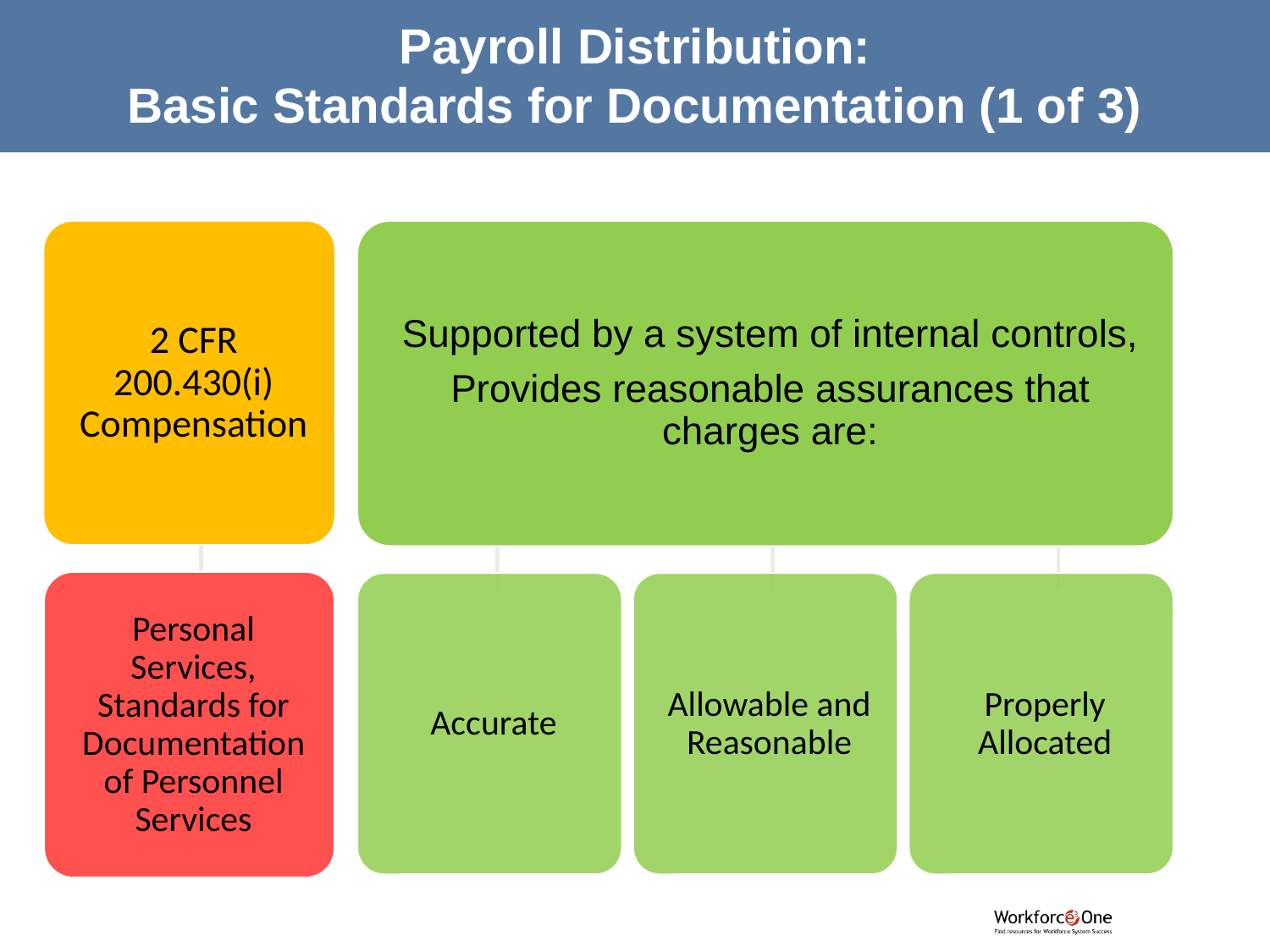

# Payroll Distribution: Basic Standards for Documentation (1 of 3)

2 CFR 200.430(i) Compensation
Personal Services, Standards for Documentation of Personnel Services
Supported by a system of internal controls,
Provides reasonable assurances that charges are:
Accurate
Allowable and Reasonable
Properly Allocated